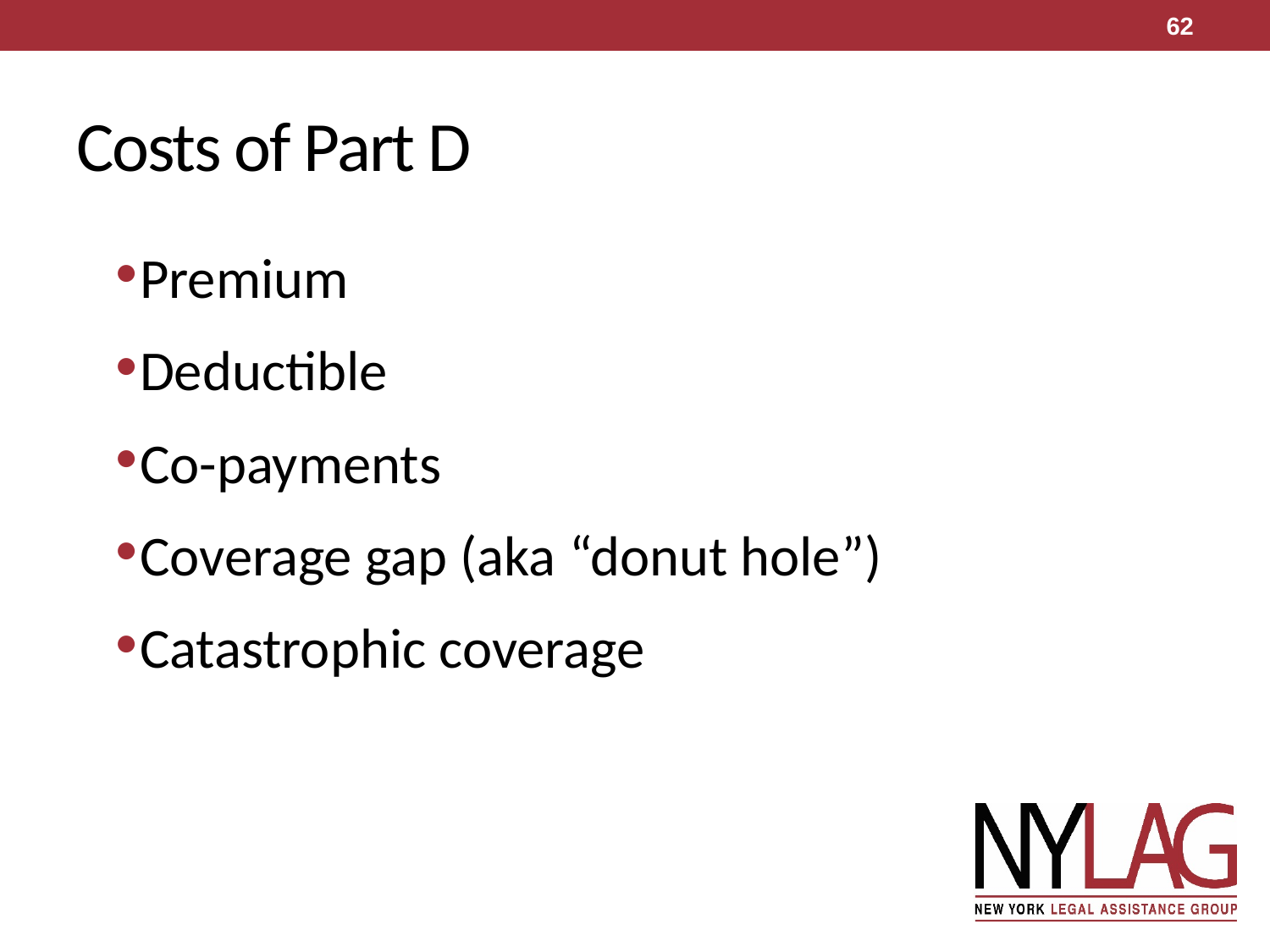

62
# Costs of Part D
Premium
Deductible
Co-payments
Coverage gap (aka “donut hole”)
Catastrophic coverage